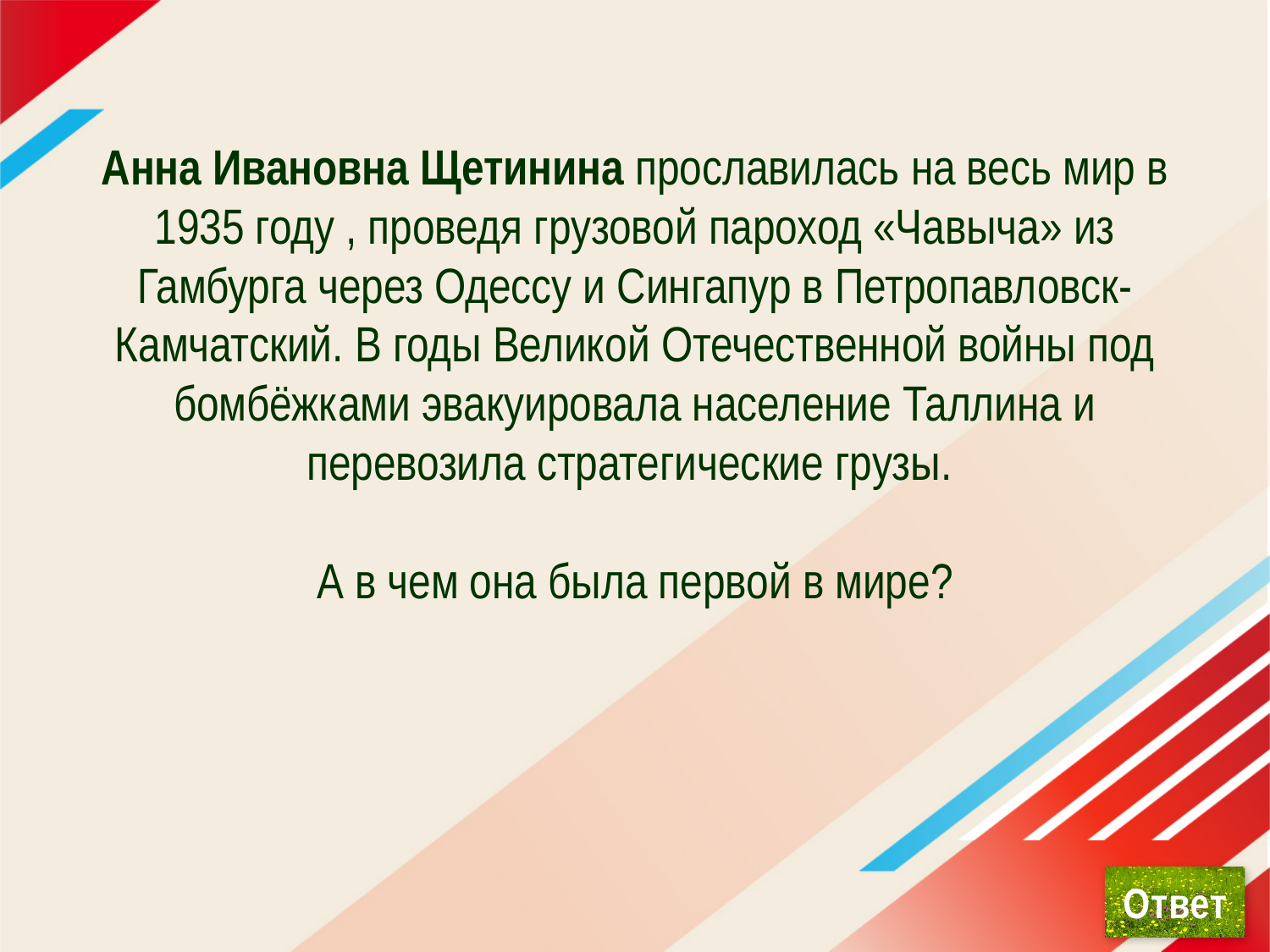

# Анна Ивановна Щетинина прославилась на весь мир в 1935 году , проведя грузовой пароход «Чавыча» из Гамбурга через Одессу и Сингапур в Петропавловск-Камчатский. В годы Великой Отечественной войны под бомбёжками эвакуировала население Таллина и перевозила стратегические грузы. А в чем она была первой в мире?